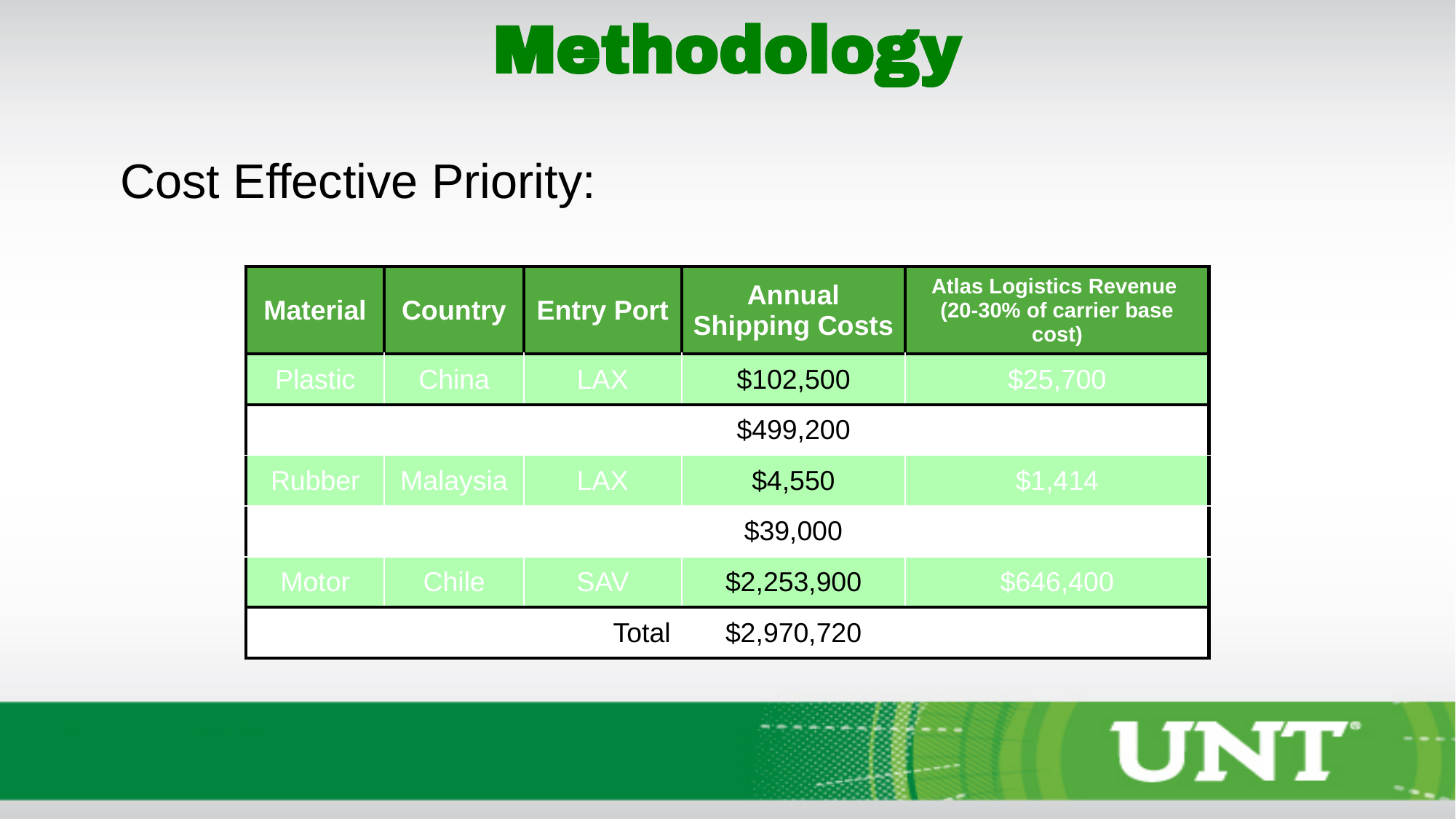

Methodology

	Cost Effective Priority:

| Material | Country | Entry Port | Annual Shipping Costs | Atlas Logistics Revenue (20-30% of carrier base cost) |
| --- | --- | --- | --- | --- |
| Plastic | China | LAX | $102,500 | $25,700 |
| Glass | China | LAX | $499,200 | $155,136 |
| Rubber | Malaysia | LAX | $4,550 | $1,414 |
| SST | Brazil | SAV | $39,000 | $12,120 |
| Motor | Chile | SAV | $2,253,900 | $646,400 |
| Total |  |  | $2,970,720 | $840,770 |